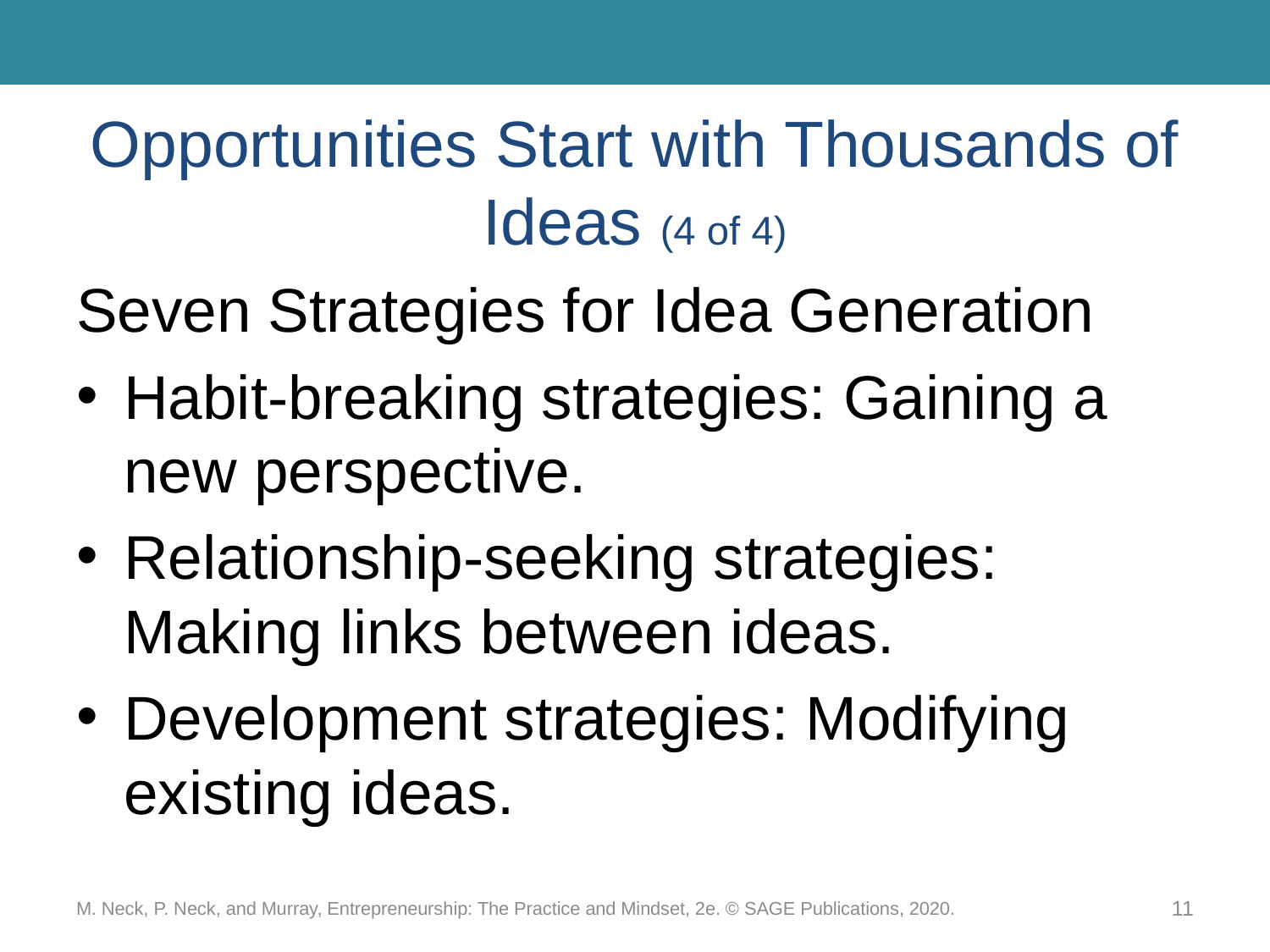

# Opportunities Start with Thousands of Ideas (4 of 4)
Seven Strategies for Idea Generation
Habit-breaking strategies: Gaining a new perspective.
Relationship-seeking strategies: Making links between ideas.
Development strategies: Modifying existing ideas.

M. Neck, P. Neck, and Murray, Entrepreneurship: The Practice and Mindset, 2e. © SAGE Publications, 2020.
11